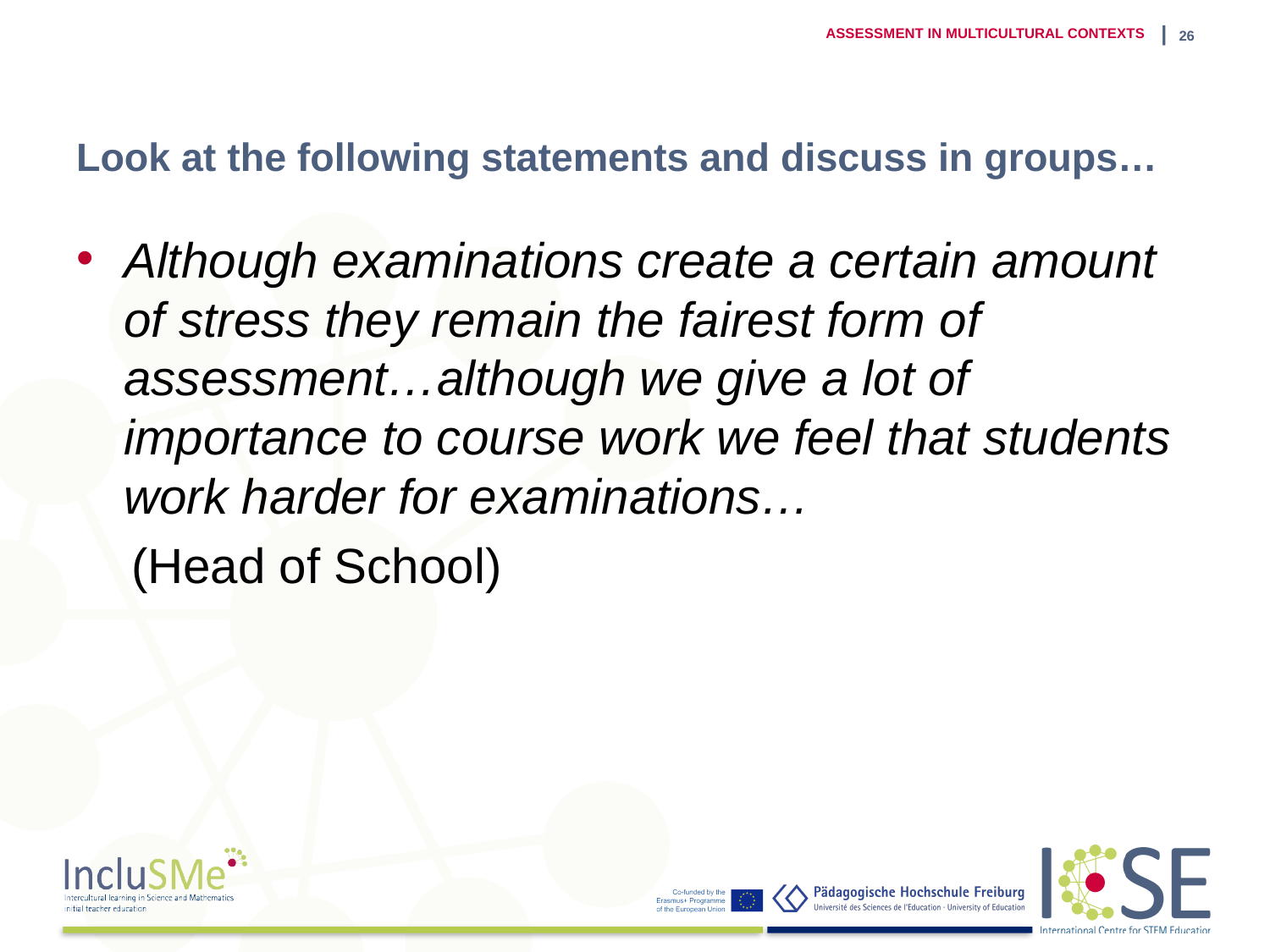

|  26
ASSESSMENT IN MULTICULTURAL CONTEXTS
# Look at the following statements and discuss in groups…
Although examinations create a certain amount of stress they remain the fairest form of assessment…although we give a lot of importance to course work we feel that students work harder for examinations…
    (Head of School)